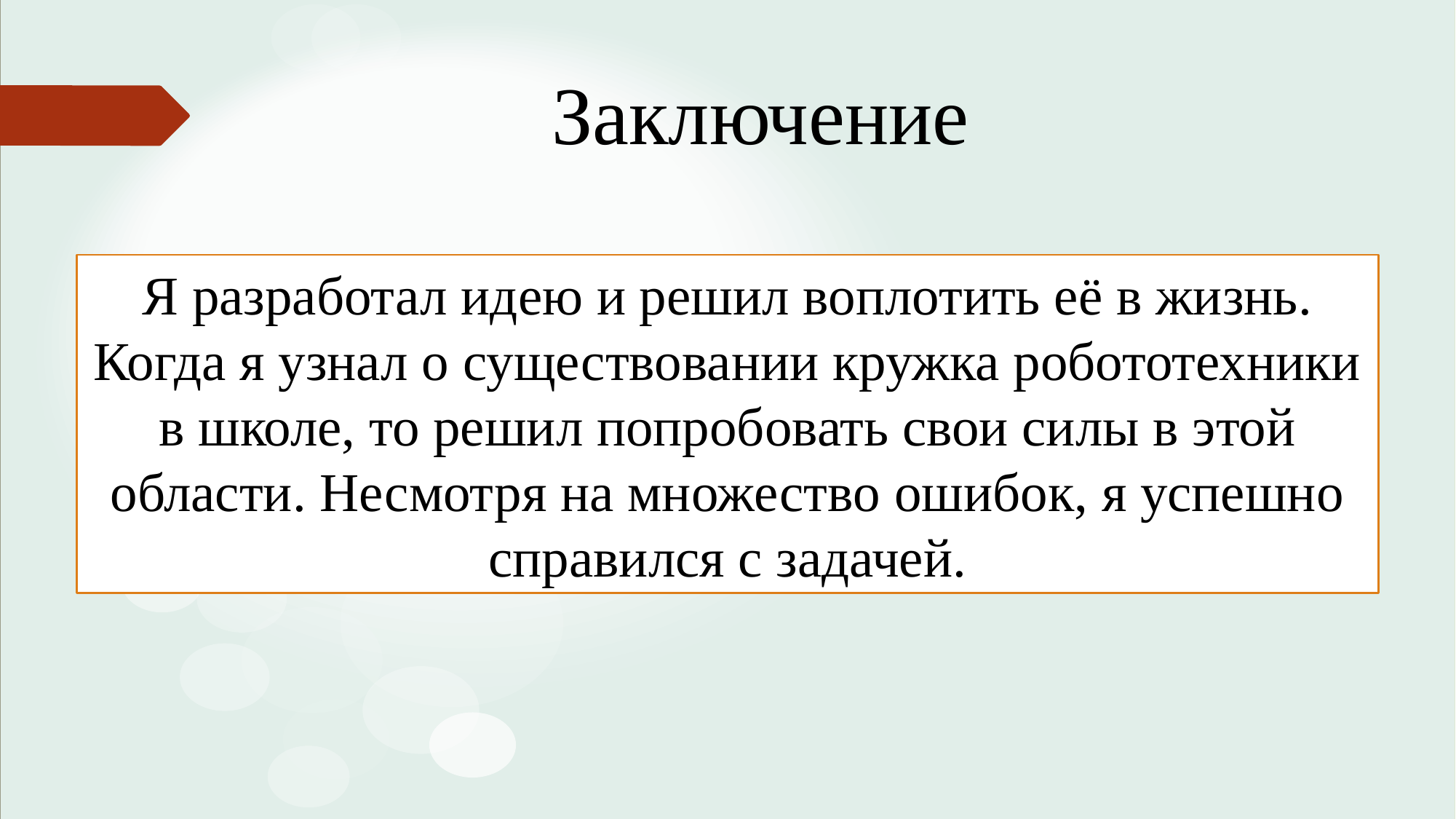

Заключение
Я разработал идею и решил воплотить её в жизнь. Когда я узнал о существовании кружка робототехники в школе, то решил попробовать свои силы в этой области. Несмотря на множество ошибок, я успешно справился с задачей.